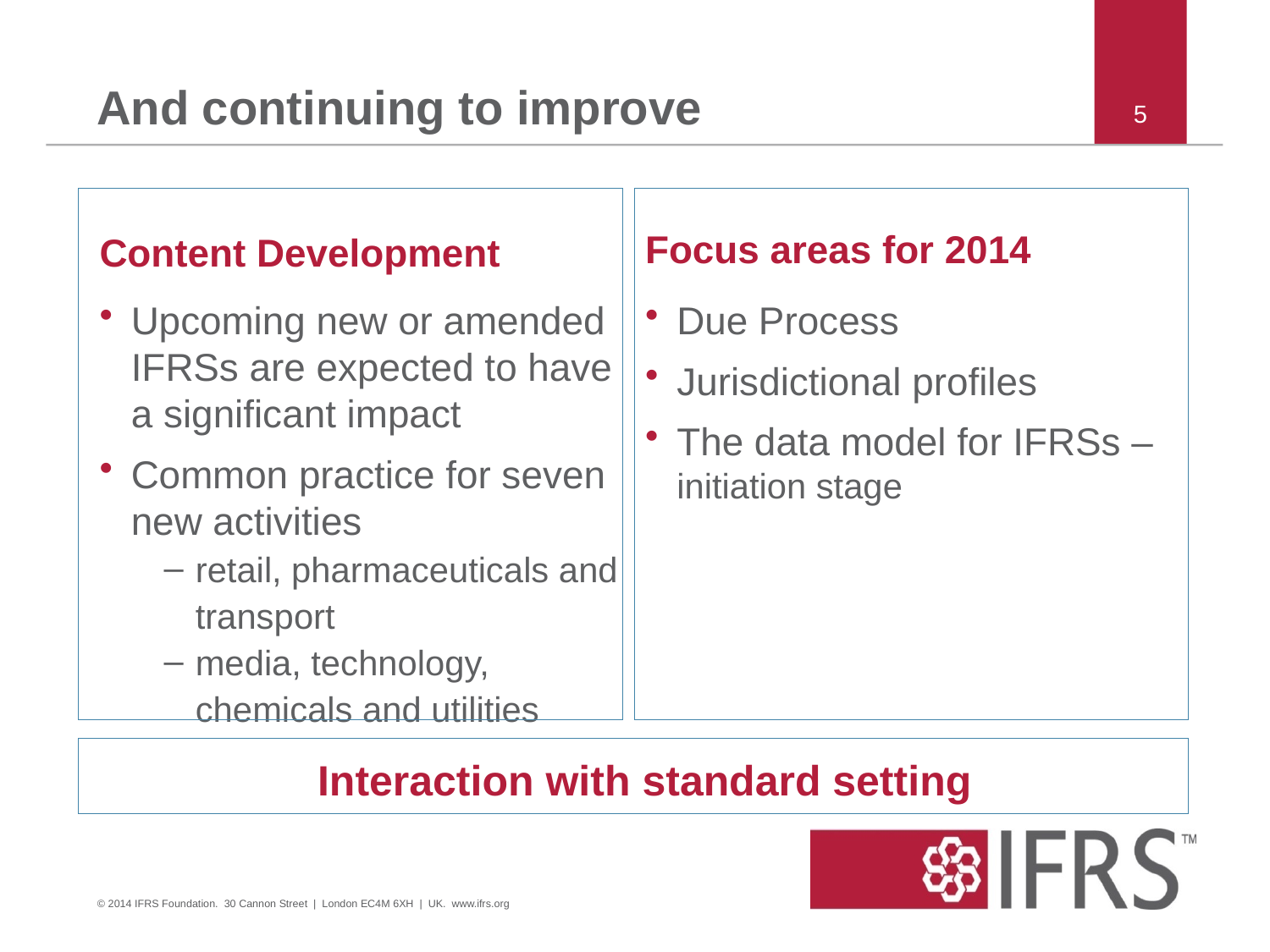

# And continuing to improve
5
Focus areas for 2014
Content Development

Upcoming new or amended IFRSs are expected to have a significant impact
Common practice for seven new activities
retail, pharmaceuticals and transport
media, technology, chemicals and utilities
Due Process
Jurisdictional profiles
The data model for IFRSs – initiation stage

Interaction with standard setting
© 2014 IFRS Foundation.  30 Cannon Street  |  London EC4M 6XH  |  UK.  www.ifrs.org